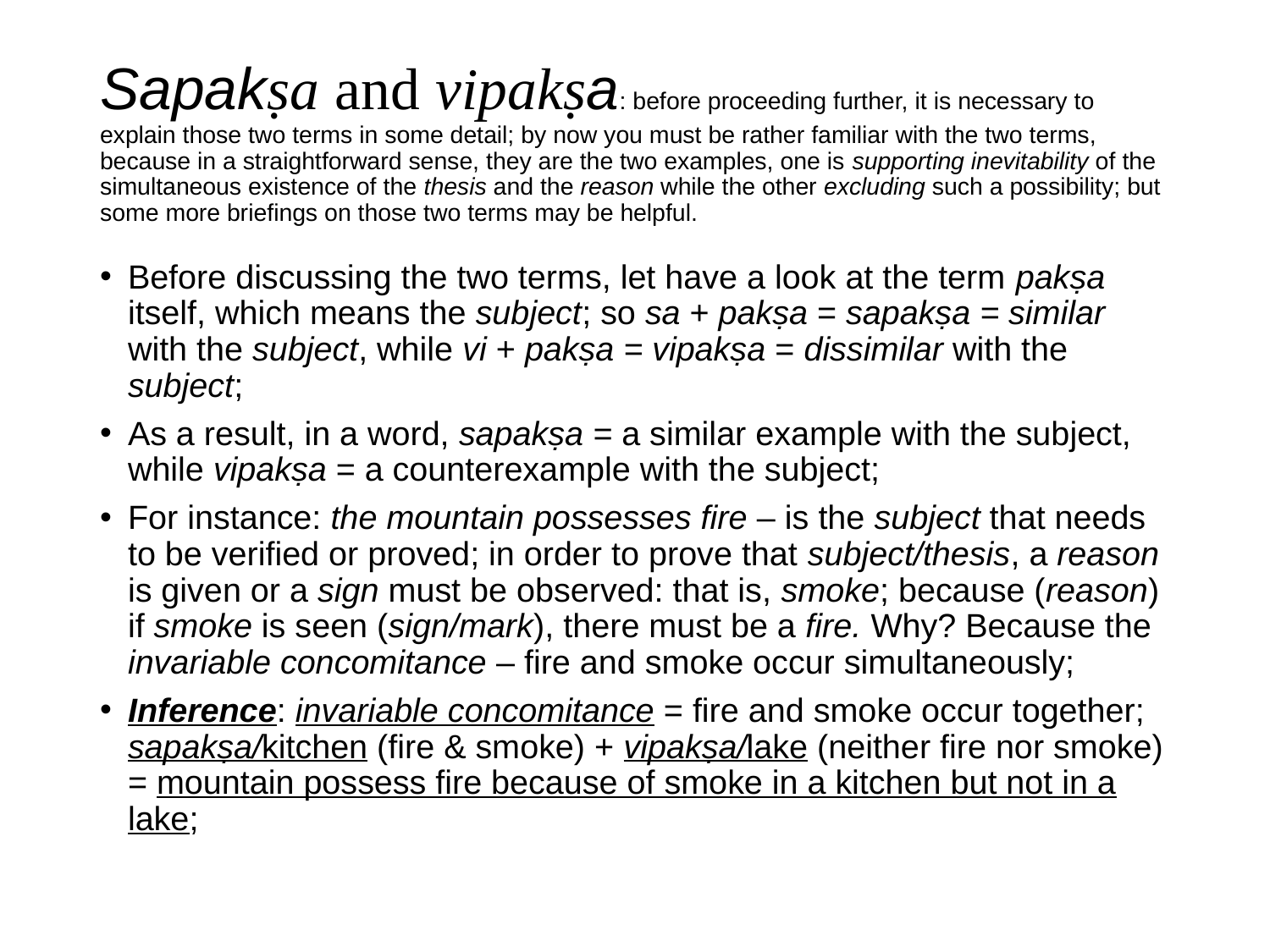

# Sapakṣa and vipakṣa: before proceeding further, it is necessary to explain those two terms in some detail; by now you must be rather familiar with the two terms, because in a straightforward sense, they are the two examples, one is supporting inevitability of the simultaneous existence of the thesis and the reason while the other excluding such a possibility; but some more briefings on those two terms may be helpful.
Before discussing the two terms, let have a look at the term pakṣa itself, which means the subject; so sa + pakṣa = sapakṣa = similar with the subject, while vi + pakṣa = vipakṣa = dissimilar with the subject;
As a result, in a word, sapakṣa = a similar example with the subject, while vipakṣa = a counterexample with the subject;
For instance: the mountain possesses fire – is the subject that needs to be verified or proved; in order to prove that subject/thesis, a reason is given or a sign must be observed: that is, smoke; because (reason) if smoke is seen (sign/mark), there must be a fire. Why? Because the invariable concomitance – fire and smoke occur simultaneously;
Inference: invariable concomitance = fire and smoke occur together; sapakṣa/kitchen (fire & smoke) + vipakṣa/lake (neither fire nor smoke) = mountain possess fire because of smoke in a kitchen but not in a lake;